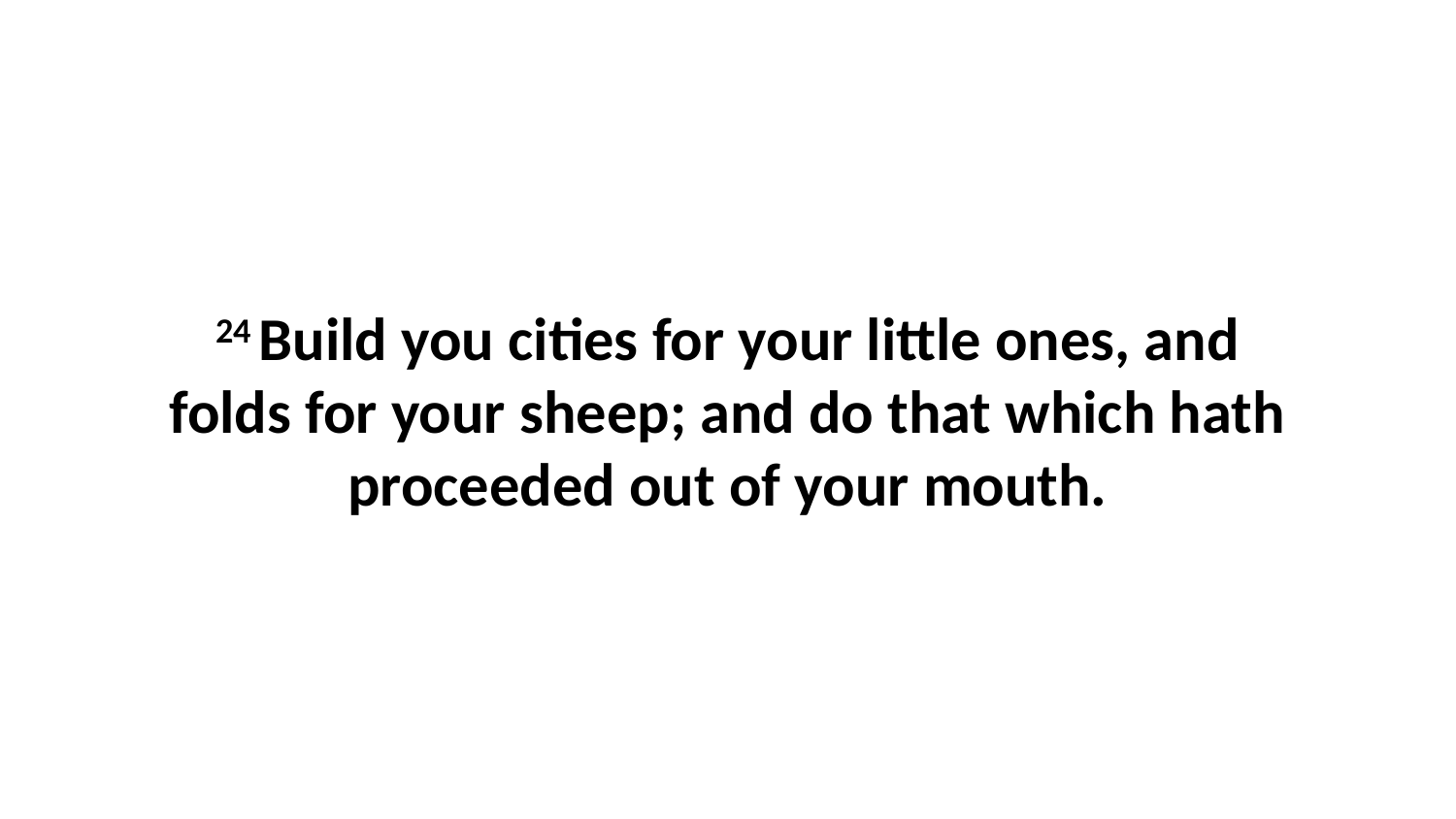

24 Build you cities for your little ones, and folds for your sheep; and do that which hath proceeded out of your mouth.